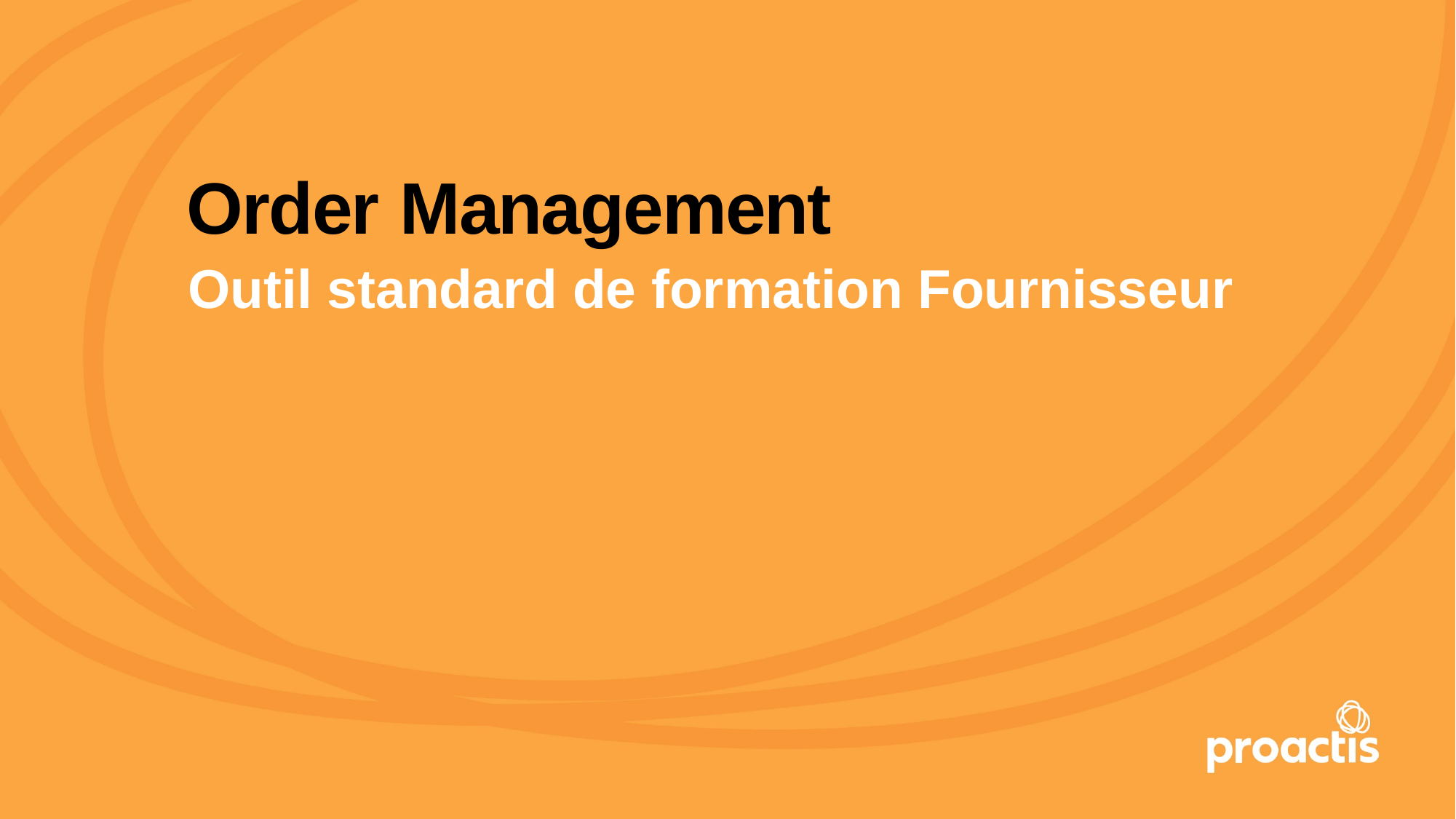

Order Management
Outil standard de formation Fournisseur